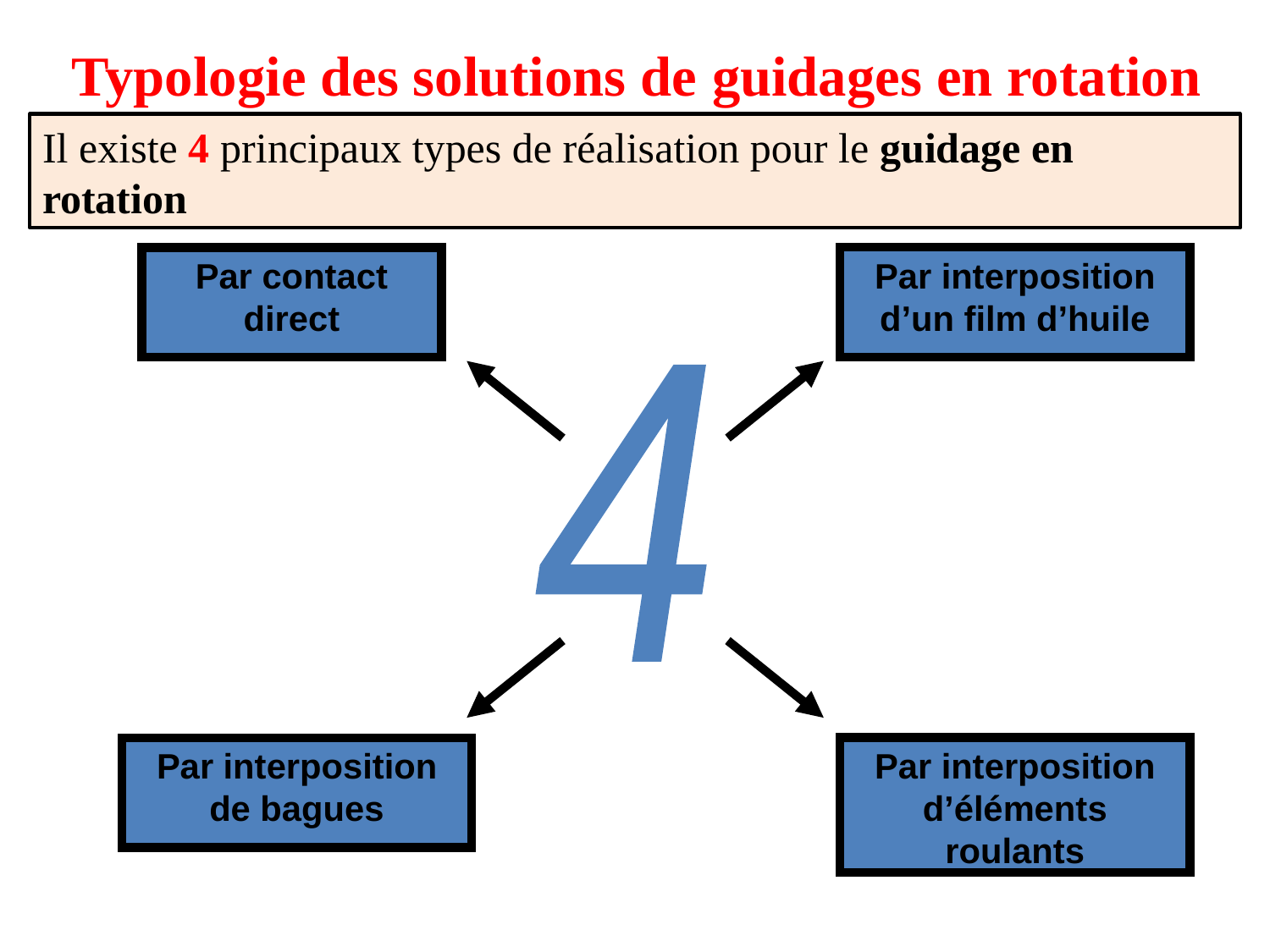

Typologie des solutions de guidages en rotation
Il existe 4 principaux types de réalisation pour le guidage en rotation
Par interposition d’un film d’huile

Par contact direct

4

Par interposition de bagues

Par interposition d’éléments roulants